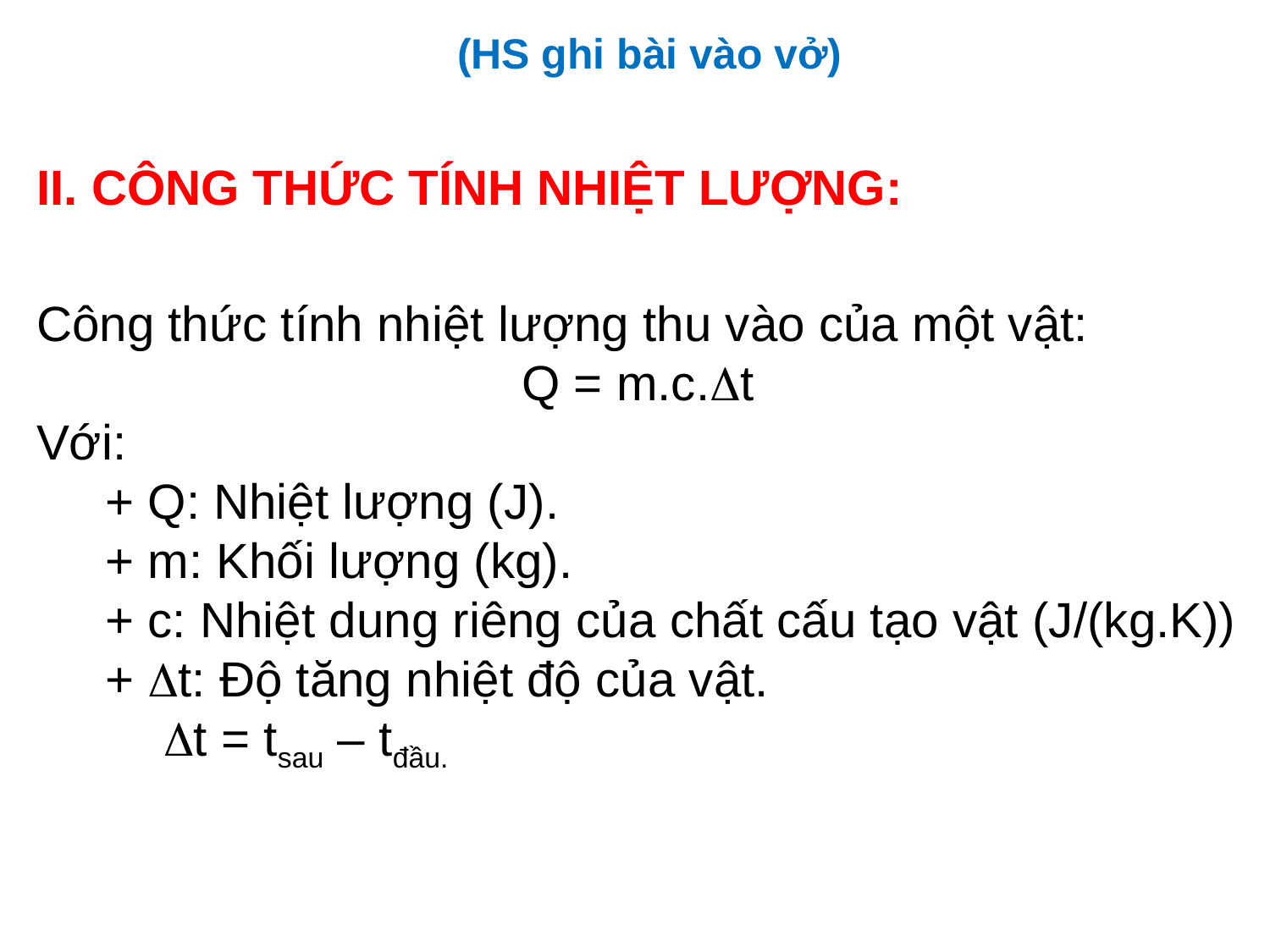

(HS ghi bài vào vở)
II. CÔNG THỨC TÍNH NHIỆT LƯỢNG:
Công thức tính nhiệt lượng thu vào của một vật:
Q = m.c.Δt
Với:
     + Q: Nhiệt lượng (J).
     + m: Khối lượng (kg).
     + c: Nhiệt dung riêng của chất cấu tạo vật (J/(kg.K))
     + Δt: Độ tăng nhiệt độ của vật.
	Δt = tsau – tđầu.